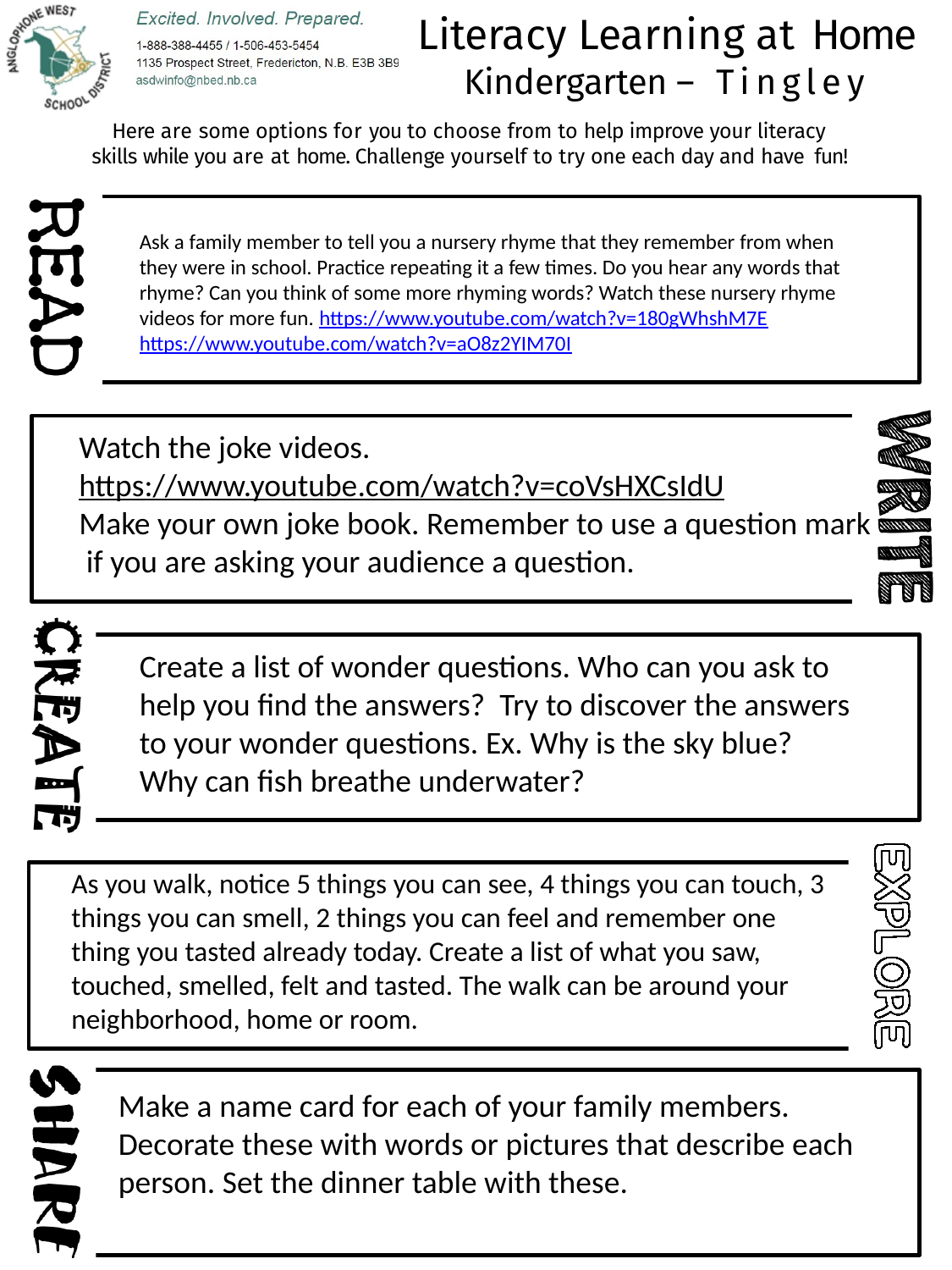

# Literacy Learning at Home
Kindergarten – Tingley
Here are some options for you to choose from to help improve your literacy  skills while you are at home. Challenge yourself to try one each day and have fun!

Ask a family member to tell you a nursery rhyme that they remember from when they were in school. Practice repeating it a few times. Do you hear any words that rhyme? Can you think of some more rhyming words? Watch these nursery rhyme videos for more fun. https://www.youtube.com/watch?v=180gWhshM7E  https://www.youtube.com/watch?v=aO8z2YIM70I

Watch the joke videos.
https://www.youtube.com/watch?v=coVsHXCsIdU
Make your own joke book. Remember to use a question mark
 if you are asking your audience a question.
Create a list of wonder questions. Who can you ask to help you find the answers?  Try to discover the answers to your wonder questions. Ex. Why is the sky blue?  Why can fish breathe underwater?
As you walk, notice 5 things you can see, 4 things you can touch, 3 things you can smell, 2 things you can feel and remember one thing you tasted already today. Create a list of what you saw, touched, smelled, felt and tasted. The walk can be around your neighborhood, home or room.
Make a name card for each of your family members. Decorate these with words or pictures that describe each person. Set the dinner table with these.